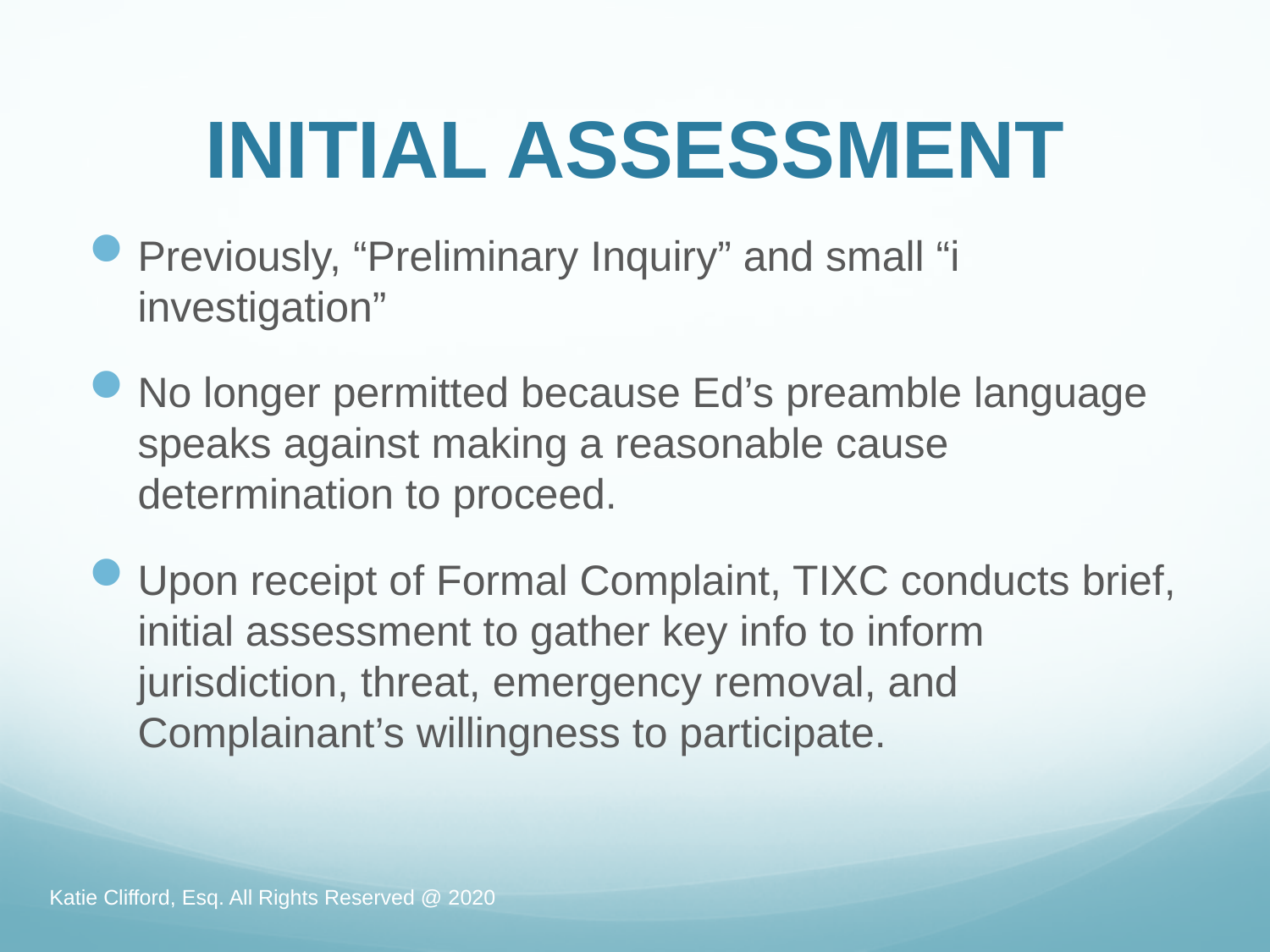

# INITIAL ASSESSMENT
Previously, “Preliminary Inquiry” and small “i investigation”
No longer permitted because Ed’s preamble language speaks against making a reasonable cause determination to proceed.
Upon receipt of Formal Complaint, TIXC conducts brief, initial assessment to gather key info to inform jurisdiction, threat, emergency removal, and Complainant’s willingness to participate.
Katie Clifford, Esq. All Rights Reserved @ 2020